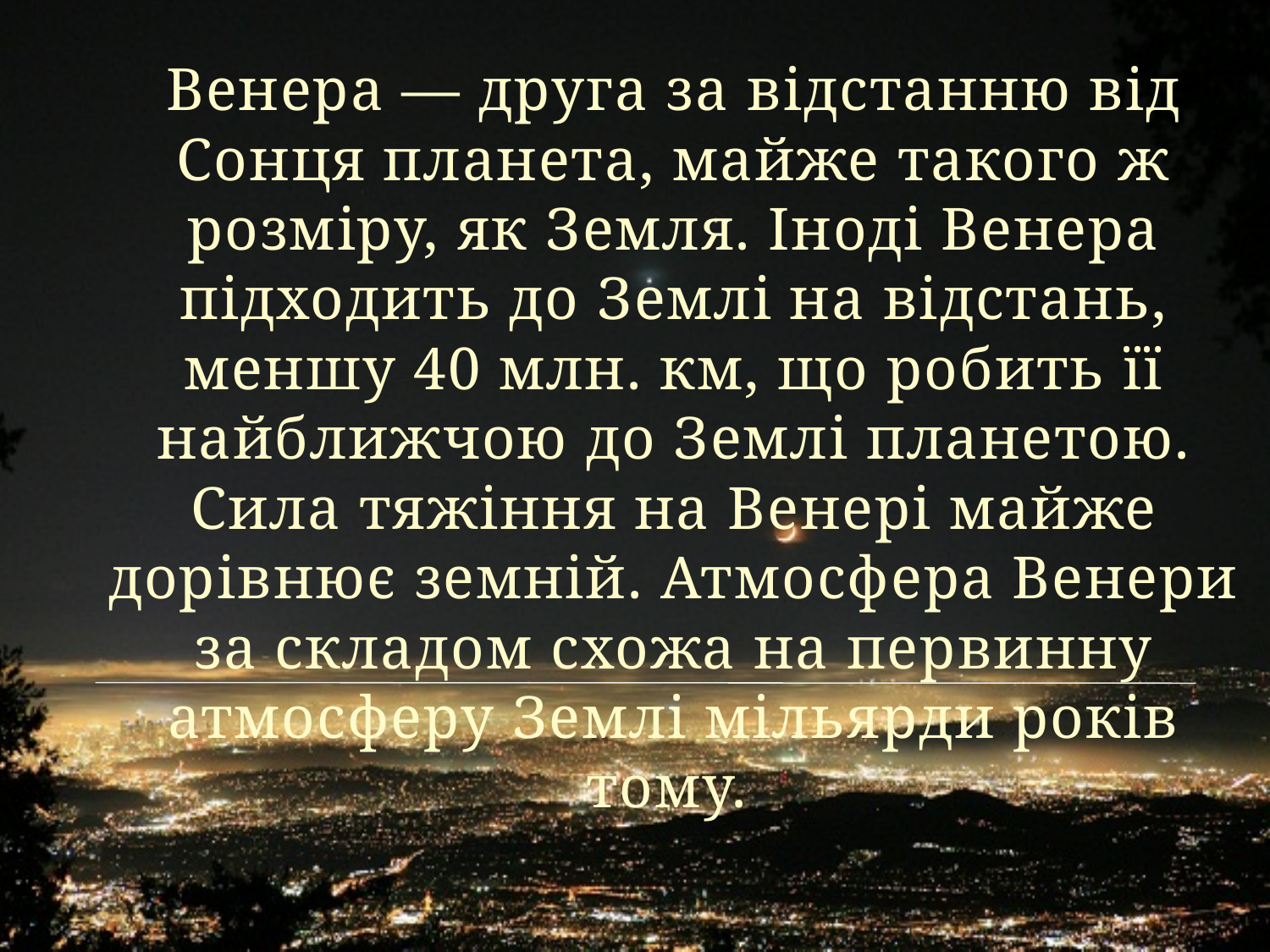

Венера — друга за відстанню від Сонця планета, майже такого ж розміру, як Земля. Іноді Венера підходить до Землі на відстань, меншу 40 млн. км, що робить її найближчою до Землі планетою. Сила тяжіння на Венері майже дорівнює земній. Атмосфера Венери за складом схожа на первинну атмосферу Землі мільярди років тому.